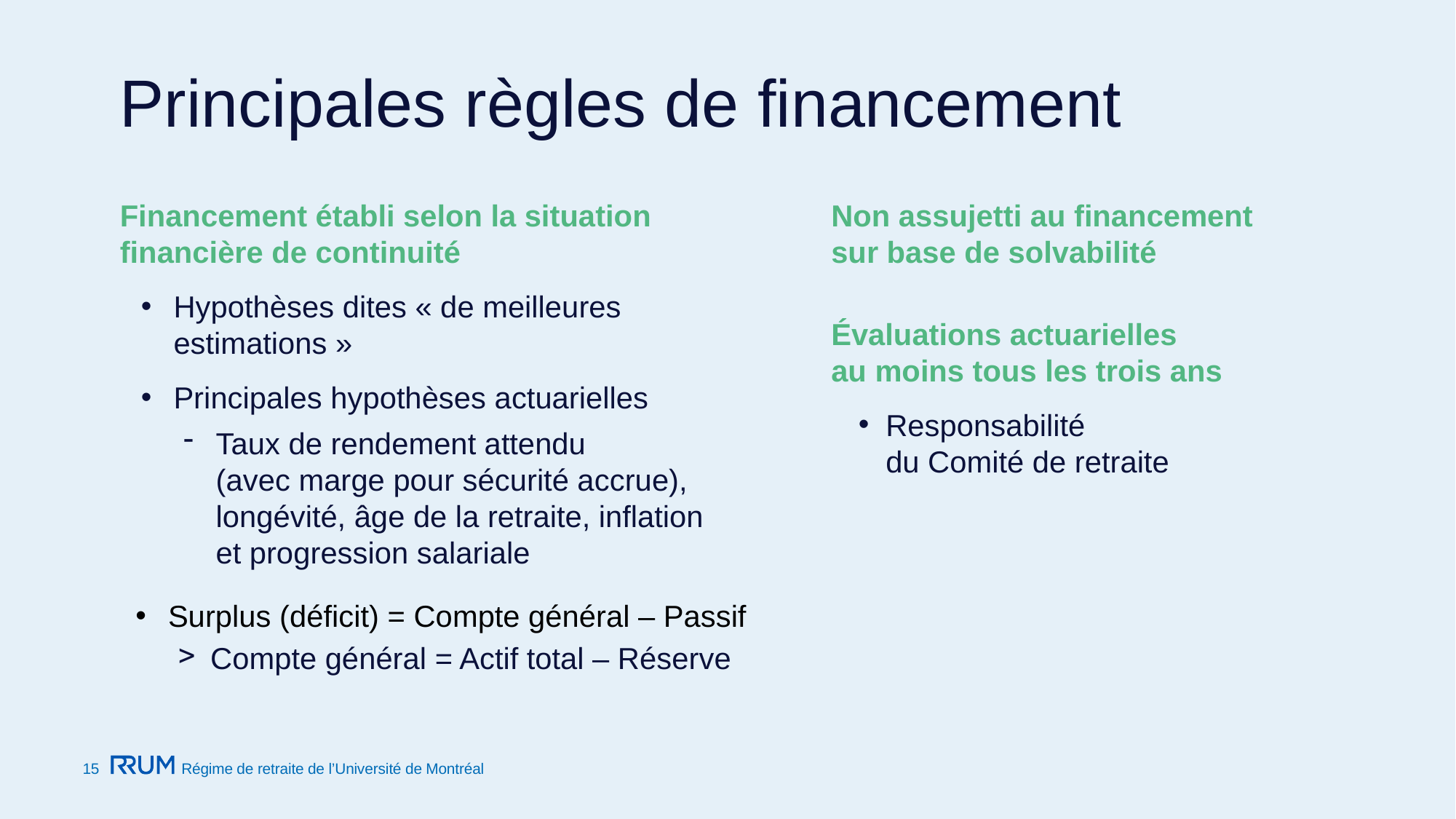

Principales règles de financement
Financement établi selon la situation financière de continuité
Hypothèses dites « de meilleures estimations »
Principales hypothèses actuarielles
Taux de rendement attendu
(avec marge pour sécurité accrue), longévité, âge de la retraite, inflation et progression salariale
Non assujetti au financement
sur base de solvabilité
Évaluations actuarielles
au moins tous les trois ans
Responsabilité
du Comité de retraite
Surplus (déficit) = Compte général – Passif
Compte général = Actif total – Réserve

15
Régime de retraite de l’Université de Montréal